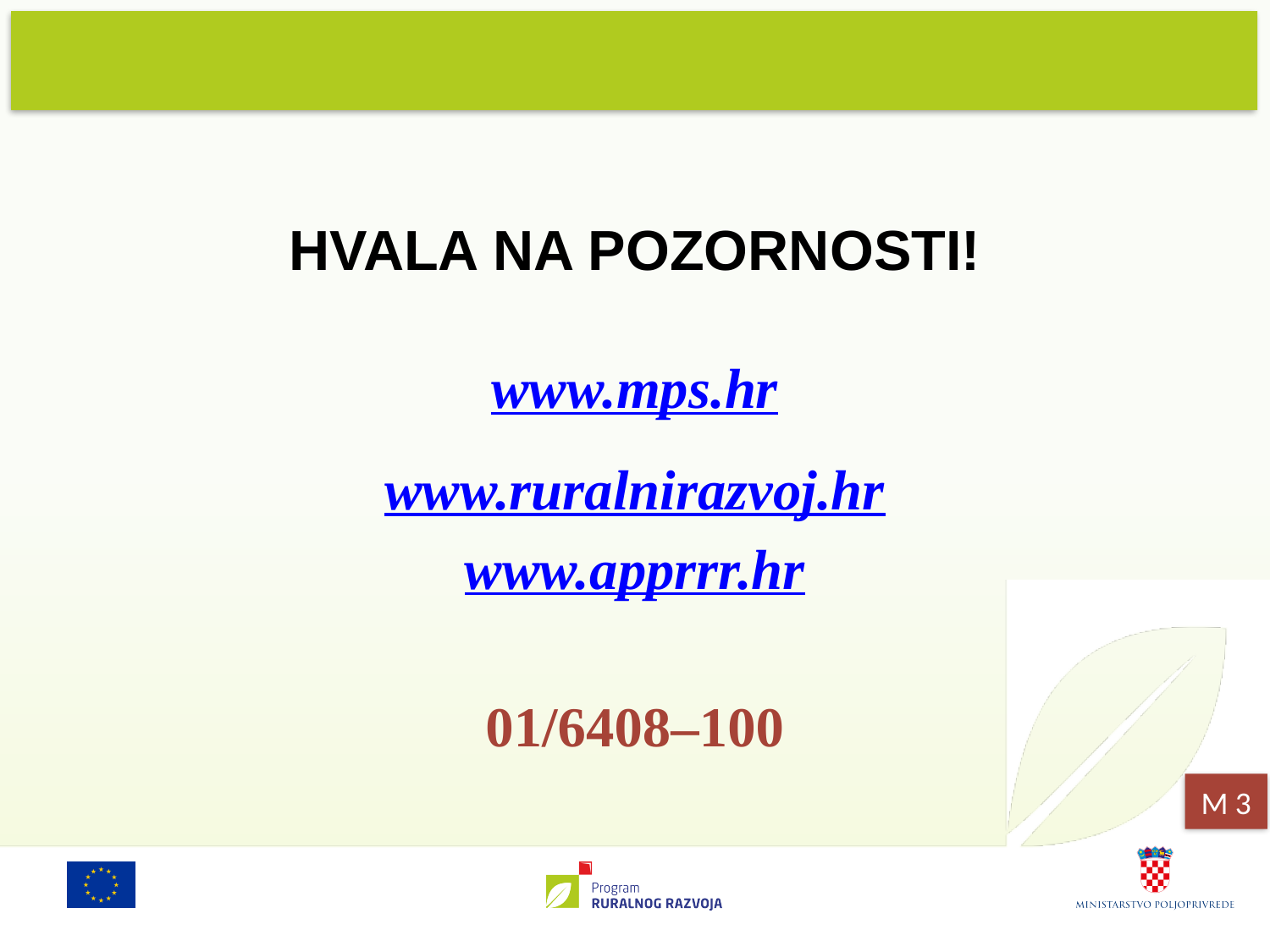

HVALA NA POZORNOSTI!

www.mps.hr

www.ruralnirazvoj.hr
www.apprrr.hr

01/6408–100